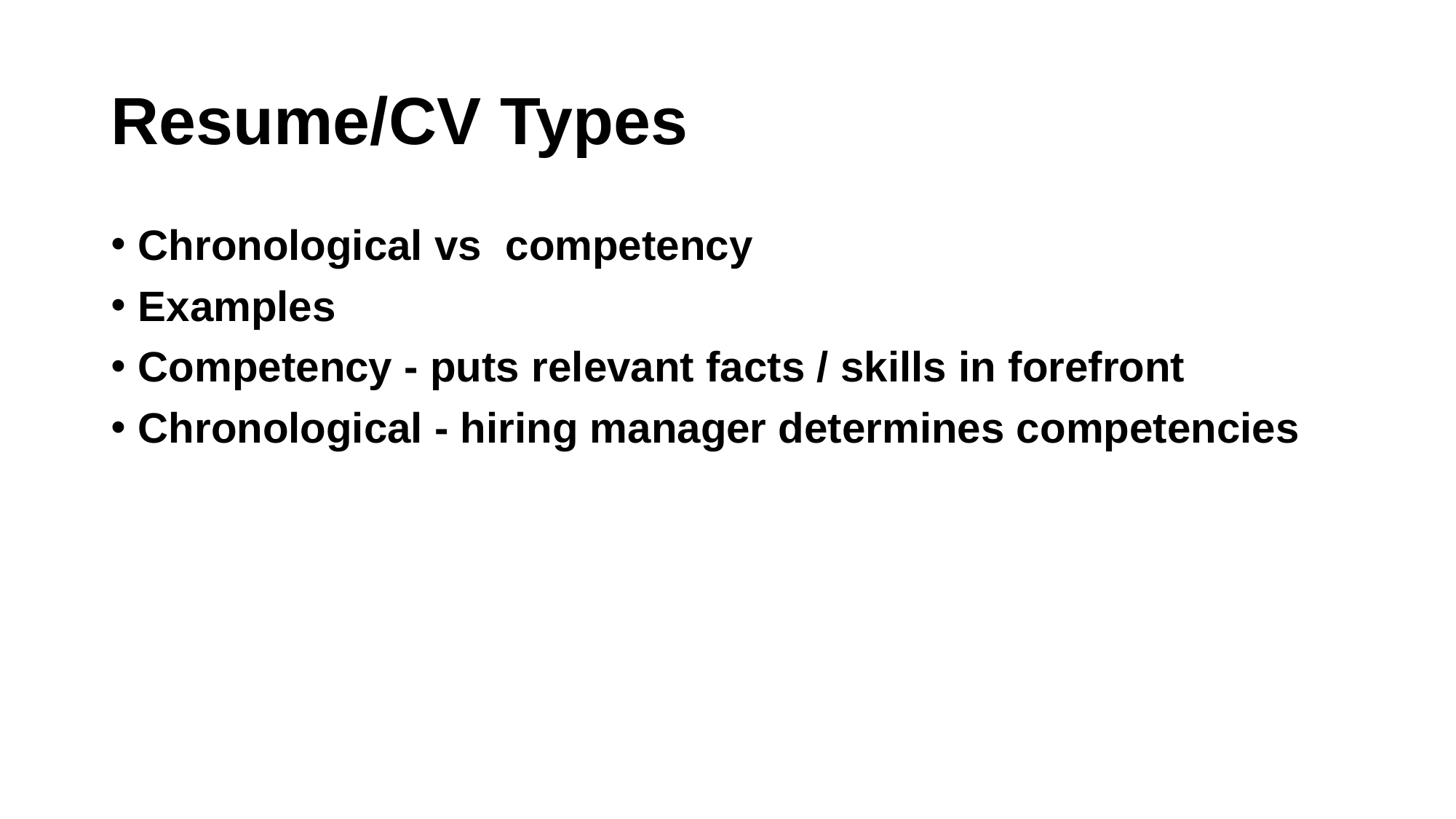

# Resume/CV Types
Chronological vs  competency
Examples
Competency - puts relevant facts / skills in forefront
Chronological - hiring manager determines competencies